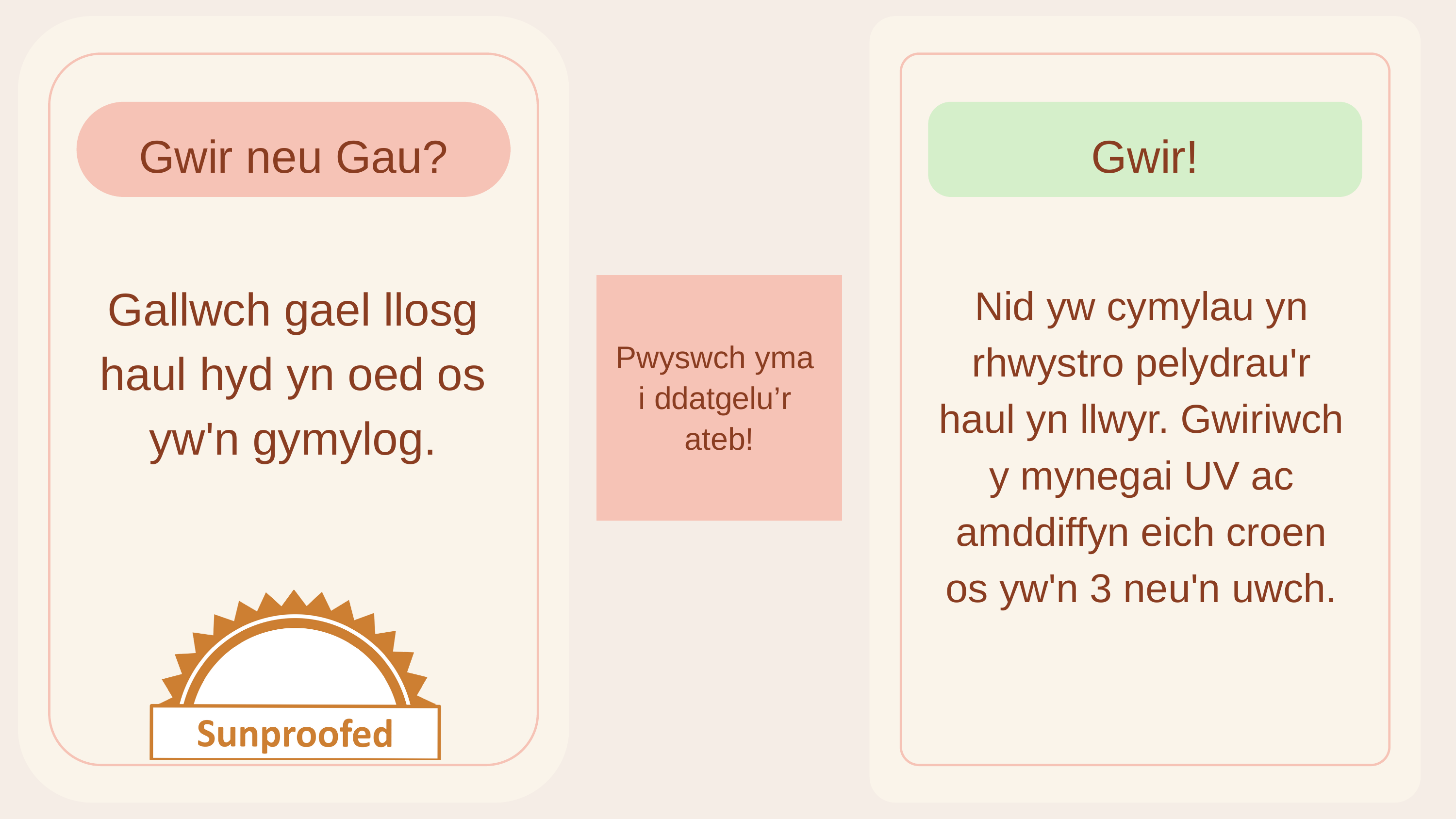

Gwir neu Gau?
Gallwch gael llosg haul hyd yn oed os yw'n gymylog.

Gwir!
Nid yw cymylau yn rhwystro pelydrau'r haul yn llwyr. Gwiriwch y mynegai UV ac amddiffyn eich croen os yw'n 3 neu'n uwch.

Pwyswch yma
i ddatgelu’r
ateb!